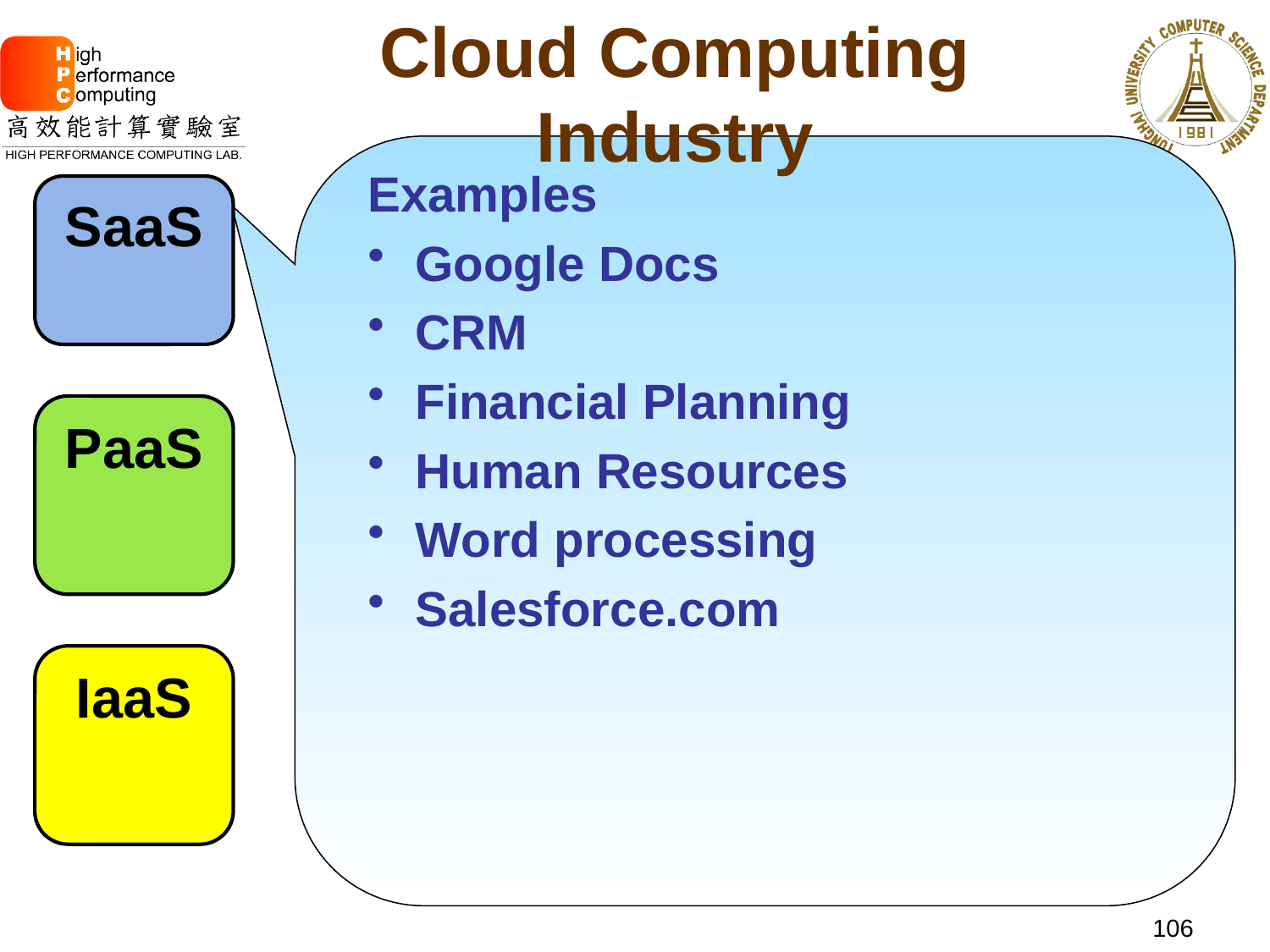

# Cloud Computing Industry

Examples
Google Docs
CRM
Financial Planning
Human Resources
Word processing
Salesforce.com

SaaS
PaaS
IaaS
106